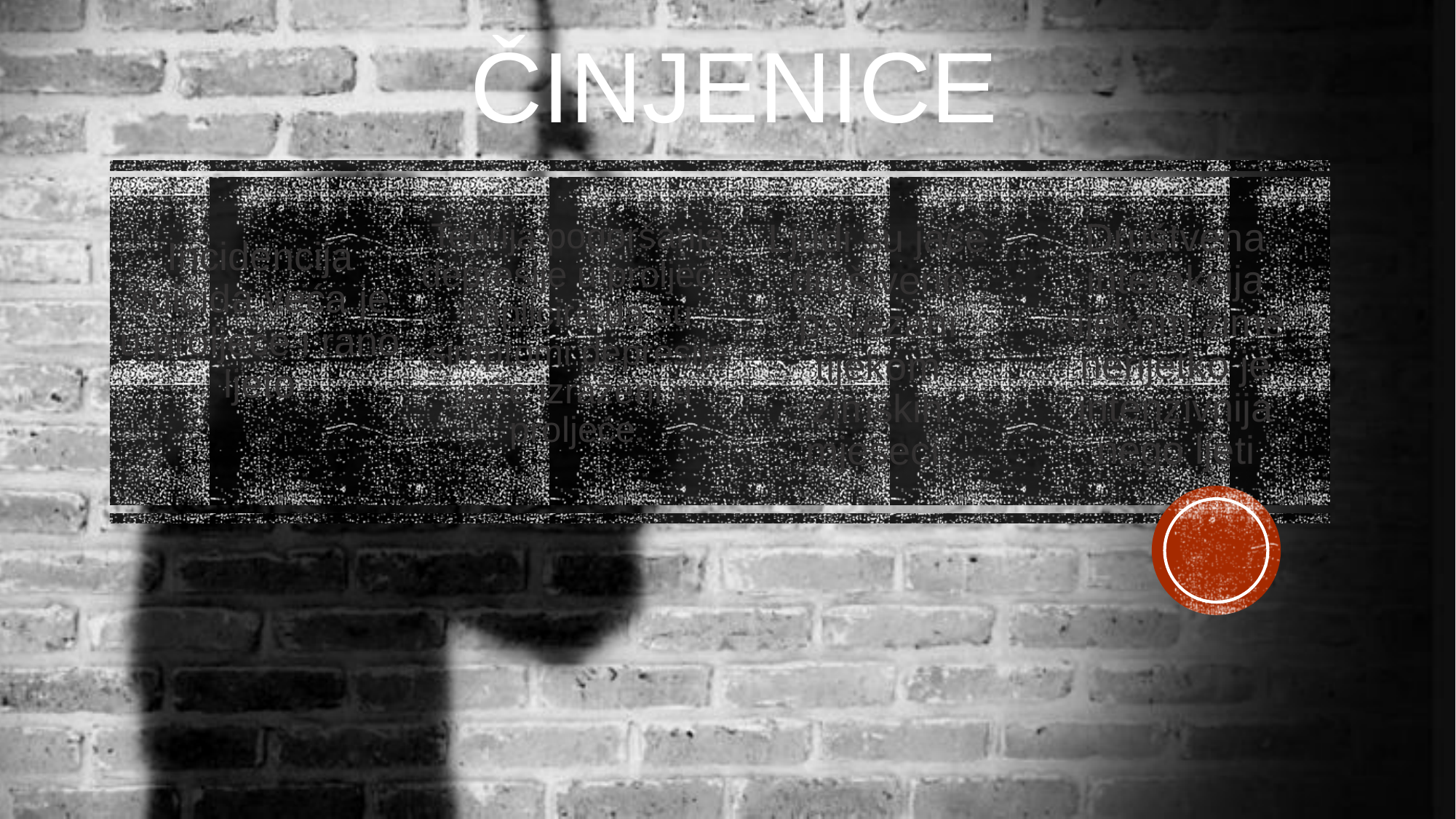

# ČINJENICE
Teorija pogoršanja depresije u proljeće implicira da su simptomi depresije jače izraženi u proljeće.
Društvena interakcija tijekom zime nerijetko je intenzivnija nego ljeti
Ljudi su jače društveno povezani tijekom zimskih mjeseci.
Incidencija suicida veća je u proljeće i rano ljeto